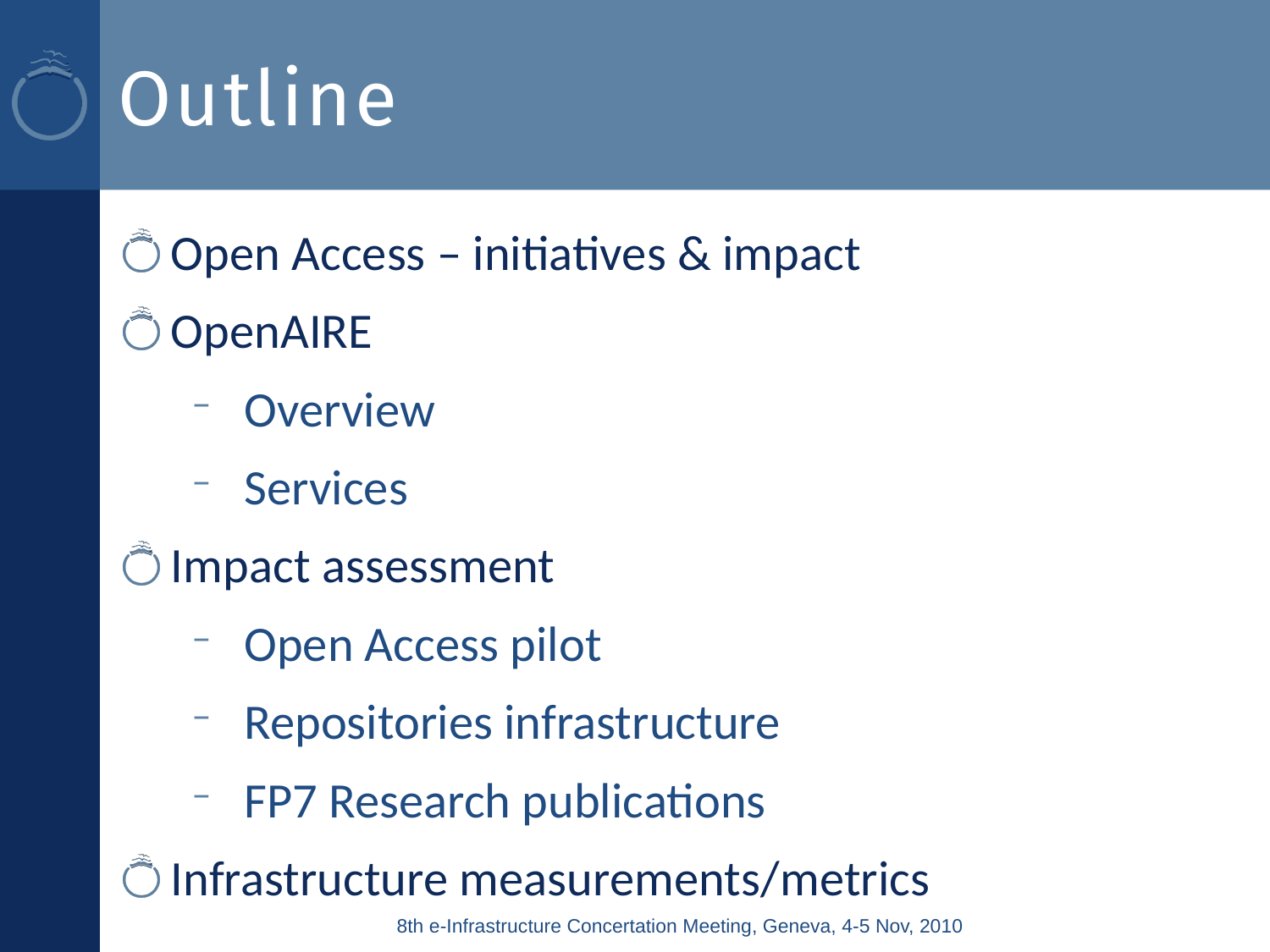

# Outline
Open Access – initiatives & impact
OpenAIRE
Overview
Services
Impact assessment
Open Access pilot
Repositories infrastructure
FP7 Research publications
Infrastructure measurements/metrics

8th e-Infrastructure Concertation Meeting, Geneva, 4-5 Nov, 2010